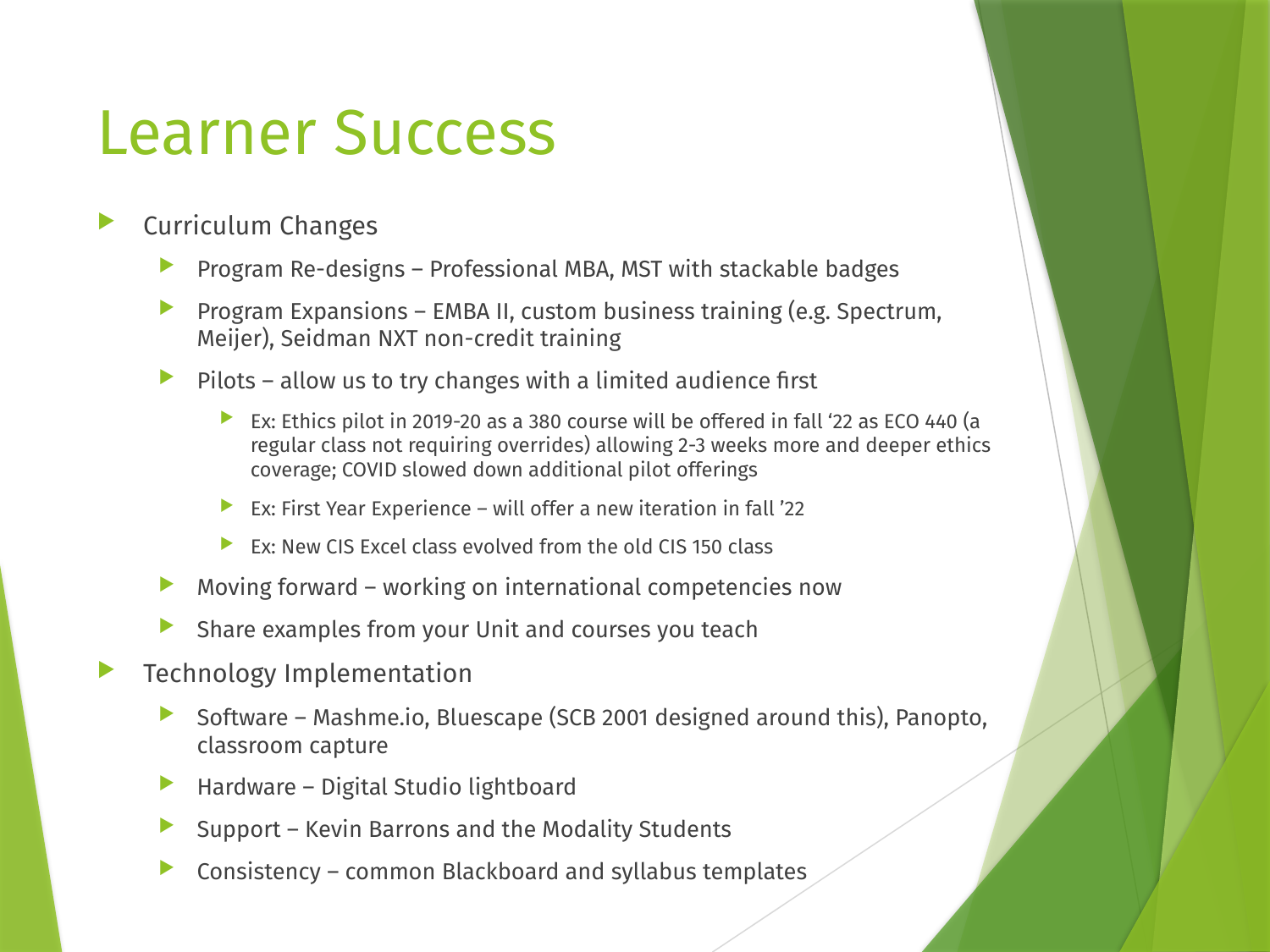

# Learner Success
Curriculum Changes
Program Re-designs – Professional MBA, MST with stackable badges
Program Expansions – EMBA II, custom business training (e.g. Spectrum, Meijer), Seidman NXT non-credit training
Pilots – allow us to try changes with a limited audience first
Ex: Ethics pilot in 2019-20 as a 380 course will be offered in fall ‘22 as ECO 440 (a regular class not requiring overrides) allowing 2-3 weeks more and deeper ethics coverage; COVID slowed down additional pilot offerings
Ex: First Year Experience – will offer a new iteration in fall ’22
Ex: New CIS Excel class evolved from the old CIS 150 class
Moving forward – working on international competencies now
Share examples from your Unit and courses you teach
Technology Implementation
Software – Mashme.io, Bluescape (SCB 2001 designed around this), Panopto, classroom capture
Hardware – Digital Studio lightboard
Support – Kevin Barrons and the Modality Students
Consistency – common Blackboard and syllabus templates